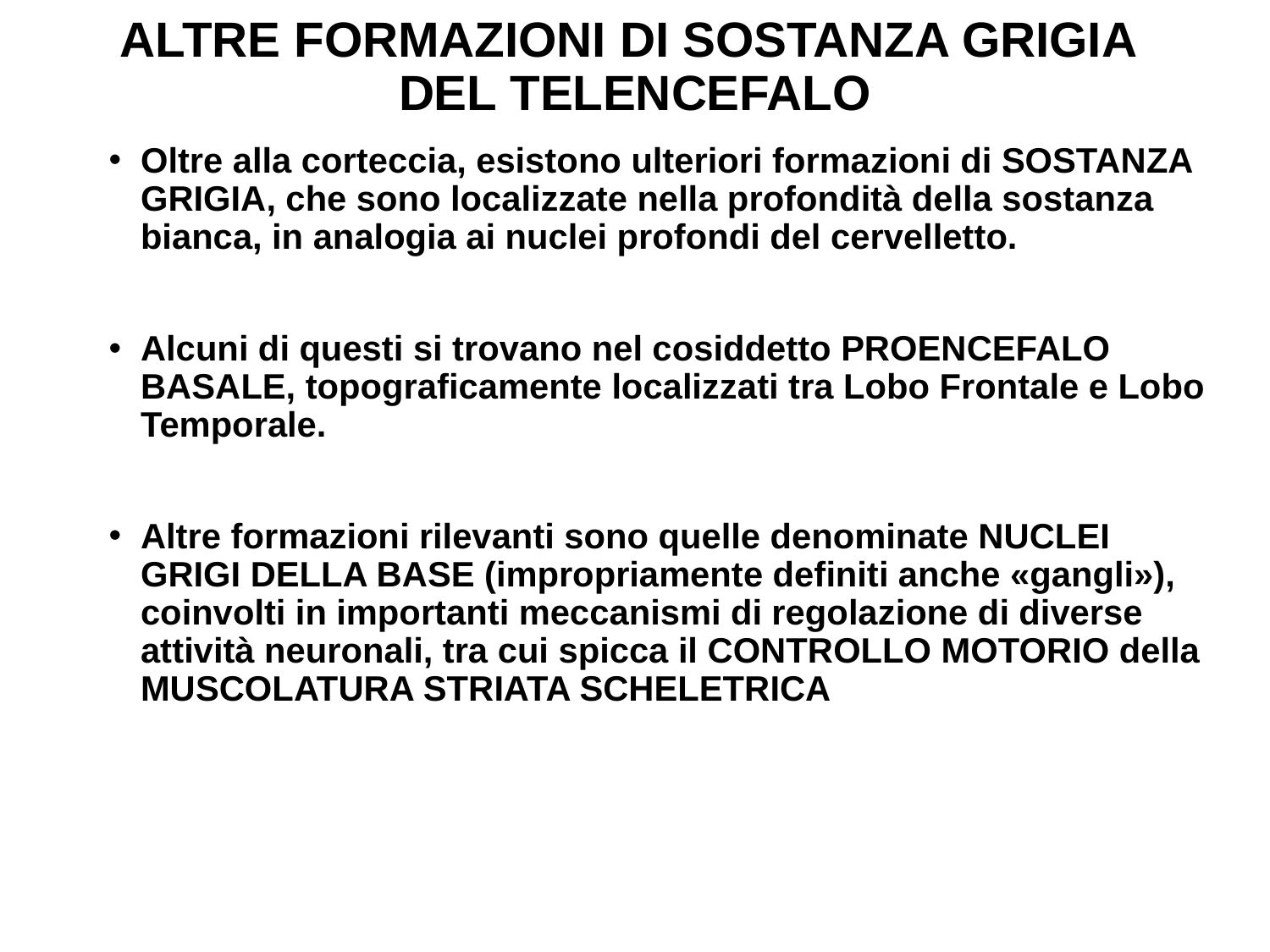

# ALTRE FORMAZIONI DI SOSTANZA GRIGIA DEL TELENCEFALO
Oltre alla corteccia, esistono ulteriori formazioni di SOSTANZA GRIGIA, che sono localizzate nella profondità della sostanza bianca, in analogia ai nuclei profondi del cervelletto.

Alcuni di questi si trovano nel cosiddetto PROENCEFALO BASALE, topograficamente localizzati tra Lobo Frontale e Lobo Temporale.

Altre formazioni rilevanti sono quelle denominate NUCLEI GRIGI DELLA BASE (impropriamente definiti anche «gangli»), coinvolti in importanti meccanismi di regolazione di diverse attività neuronali, tra cui spicca il CONTROLLO MOTORIO della MUSCOLATURA STRIATA SCHELETRICA